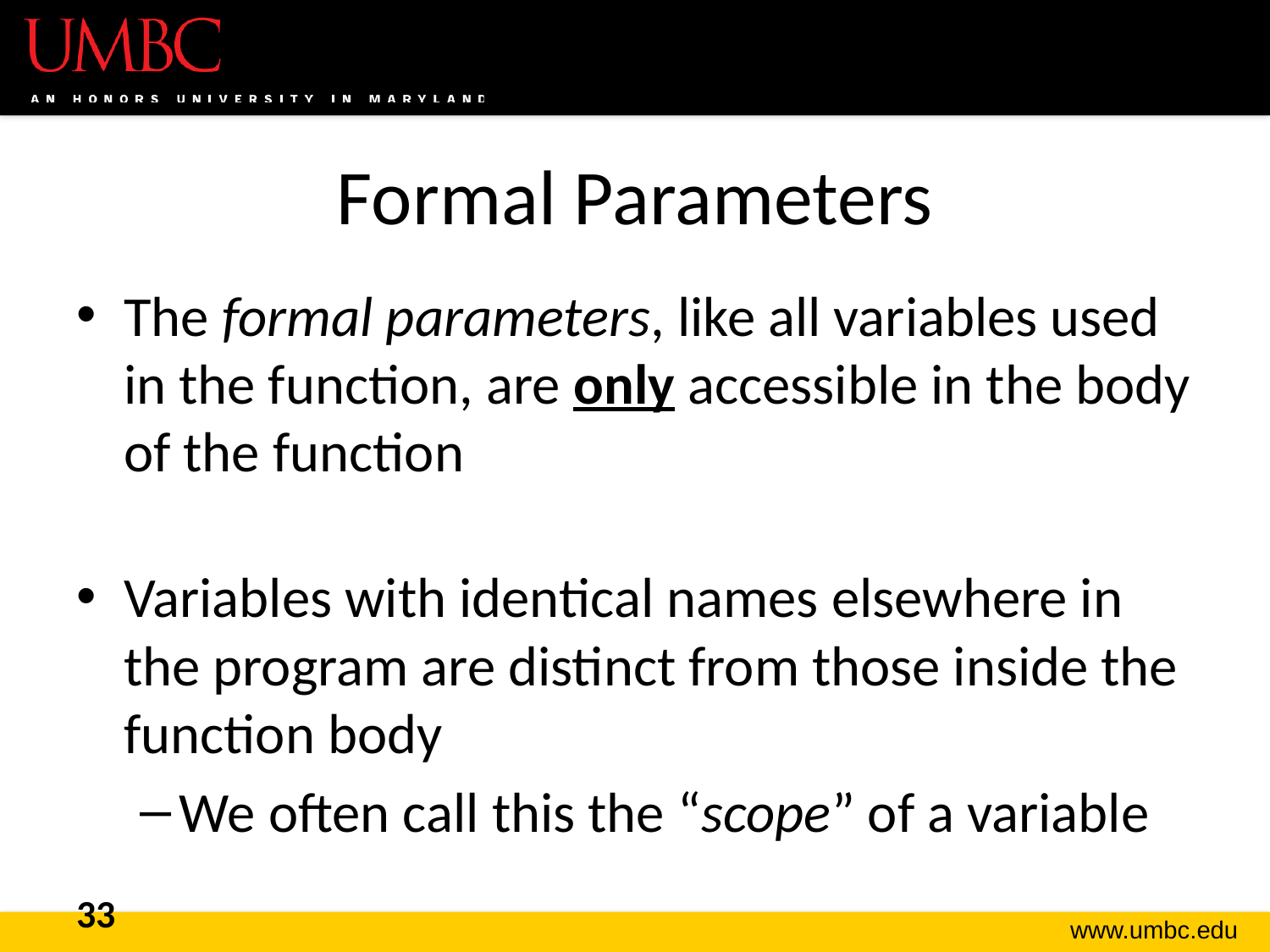

# Formal Parameters
The formal parameters, like all variables used in the function, are only accessible in the body of the function

Variables with identical names elsewhere in the program are distinct from those inside the function body
We often call this the “scope” of a variable

33